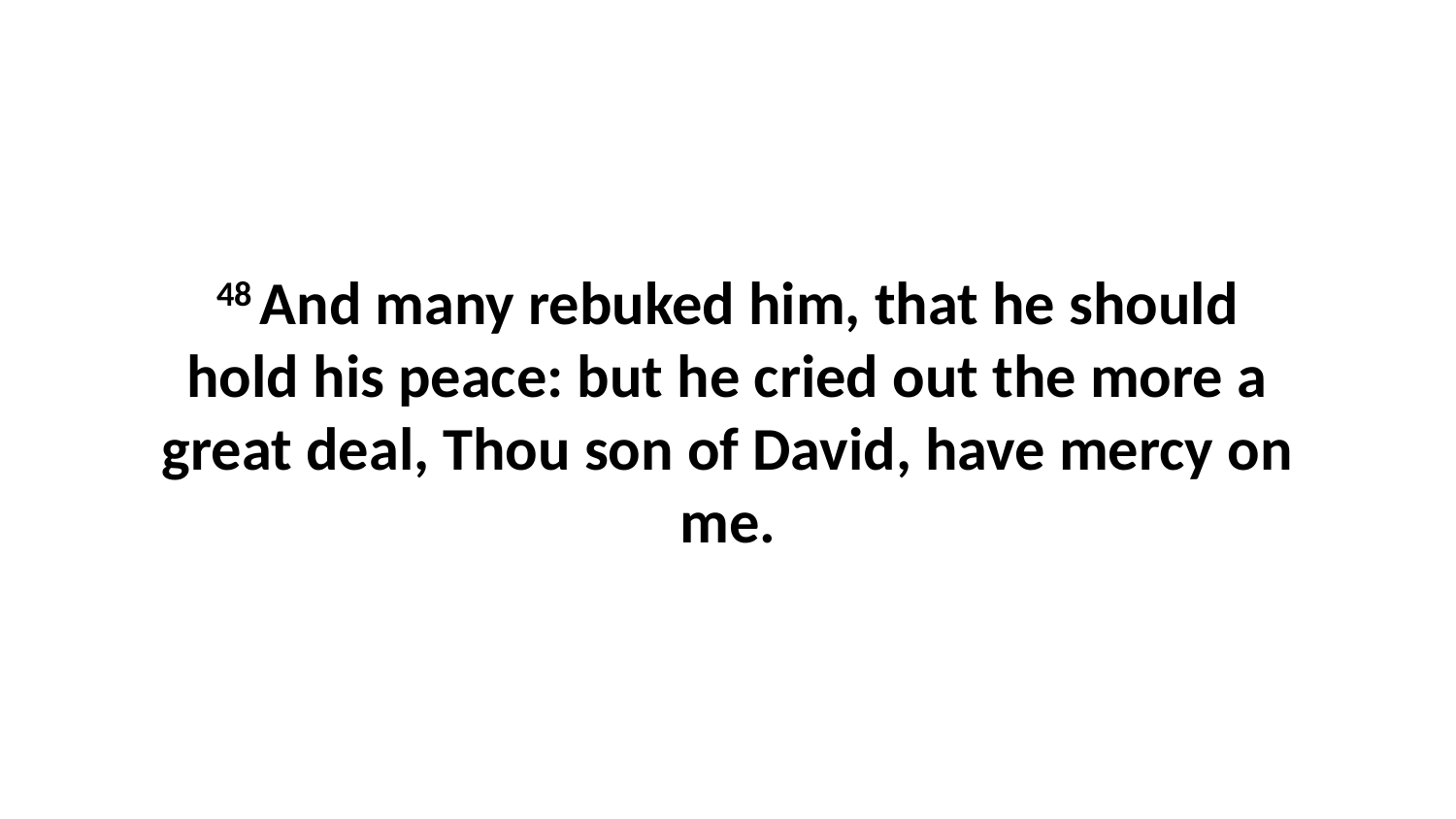

48 And many rebuked him, that he should hold his peace: but he cried out the more a great deal, Thou son of David, have mercy on me.